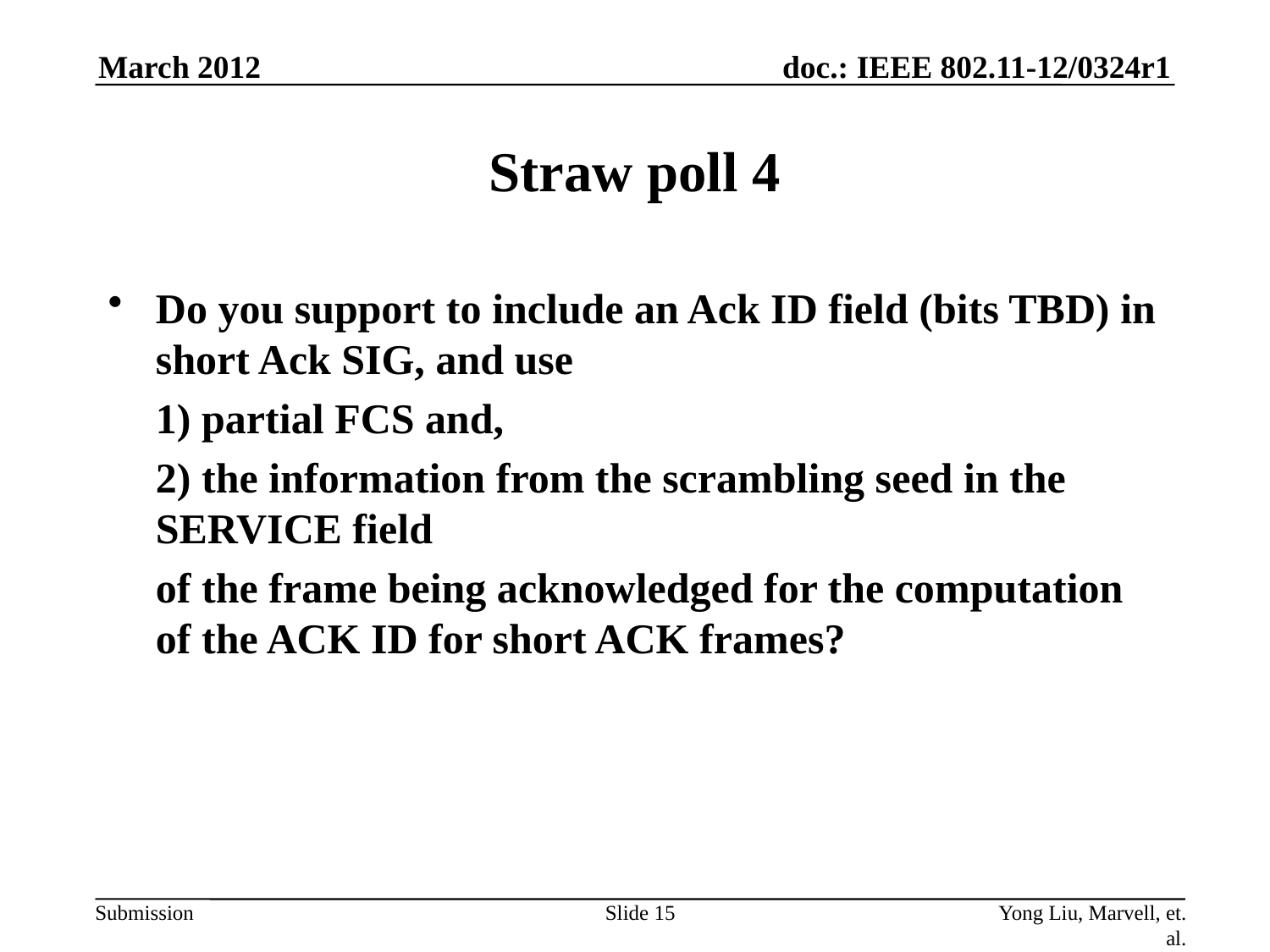

March 2012
# Straw poll 4
Do you support to include an Ack ID field (bits TBD) in short Ack SIG, and use
	1) partial FCS and,
	2) the information from the scrambling seed in the SERVICE field
	of the frame being acknowledged for the computation of the ACK ID for short ACK frames?
Slide 15
Yong Liu, Marvell, et. al.